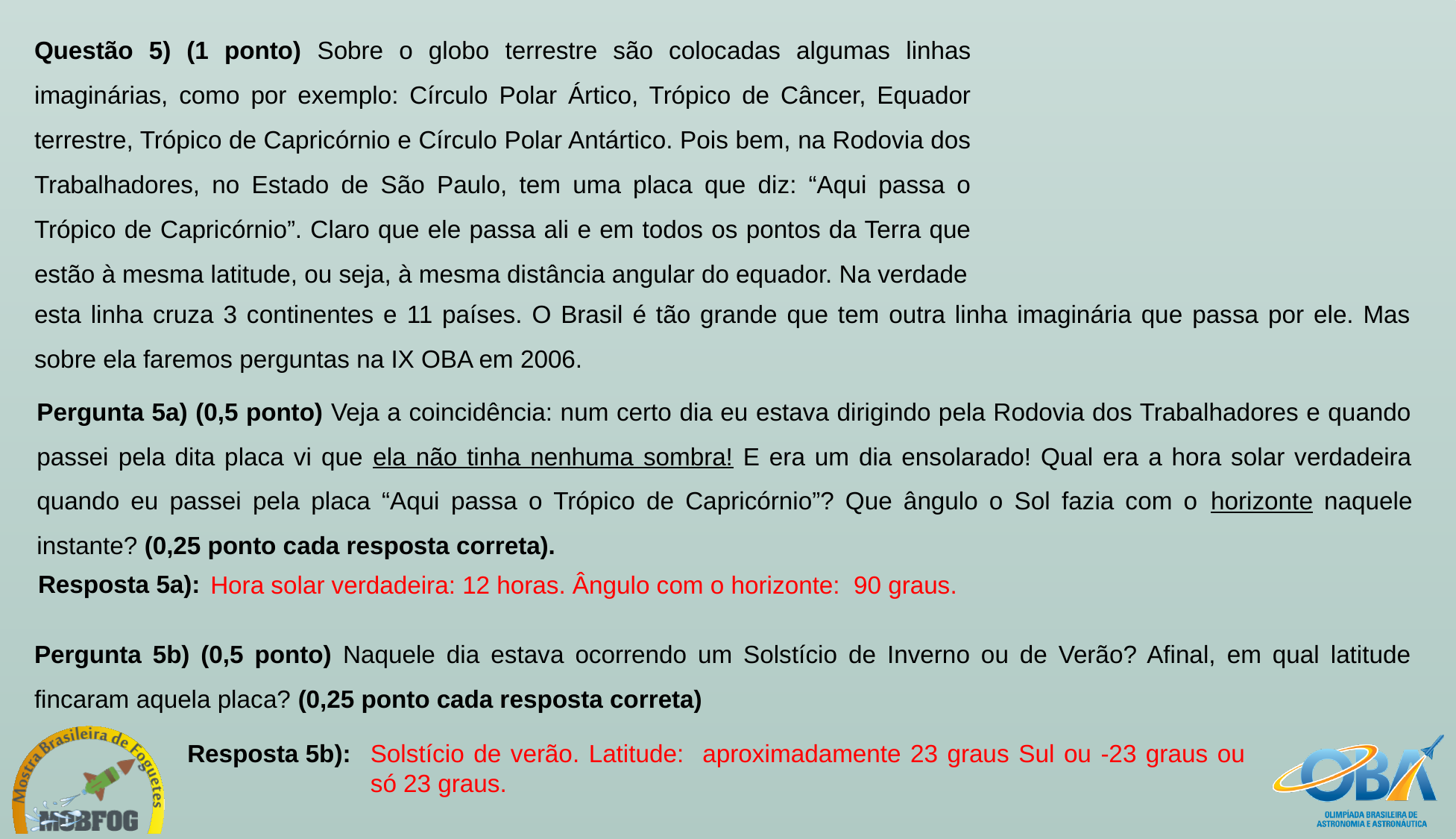

Questão 5) (1 ponto) Sobre o globo terrestre são colocadas algumas linhas imaginárias, como por exemplo: Círculo Polar Ártico, Trópico de Câncer, Equador terrestre, Trópico de Capricórnio e Círculo Polar Antártico. Pois bem, na Rodovia dos Trabalhadores, no Estado de São Paulo, tem uma placa que diz: “Aqui passa o Trópico de Capricórnio”. Claro que ele passa ali e em todos os pontos da Terra que estão à mesma latitude, ou seja, à mesma distância angular do equador. Na verdade
esta linha cruza 3 continentes e 11 países. O Brasil é tão grande que tem outra linha imaginária que passa por ele. Mas sobre ela faremos perguntas na IX OBA em 2006.
Pergunta 5a) (0,5 ponto) Veja a coincidência: num certo dia eu estava dirigindo pela Rodovia dos Trabalhadores e quando passei pela dita placa vi que ela não tinha nenhuma sombra! E era um dia ensolarado! Qual era a hora solar verdadeira quando eu passei pela placa “Aqui passa o Trópico de Capricórnio”? Que ângulo o Sol fazia com o horizonte naquele instante? (0,25 ponto cada resposta correta).
Resposta 5a):
Hora solar verdadeira: 12 horas. Ângulo com o horizonte:  90 graus.
Pergunta 5b) (0,5 ponto) Naquele dia estava ocorrendo um Solstício de Inverno ou de Verão? Afinal, em qual latitude fincaram aquela placa? (0,25 ponto cada resposta correta)
Resposta 5b):
Solstício de verão. Latitude:  aproximadamente 23 graus Sul ou -23 graus ou só 23 graus.